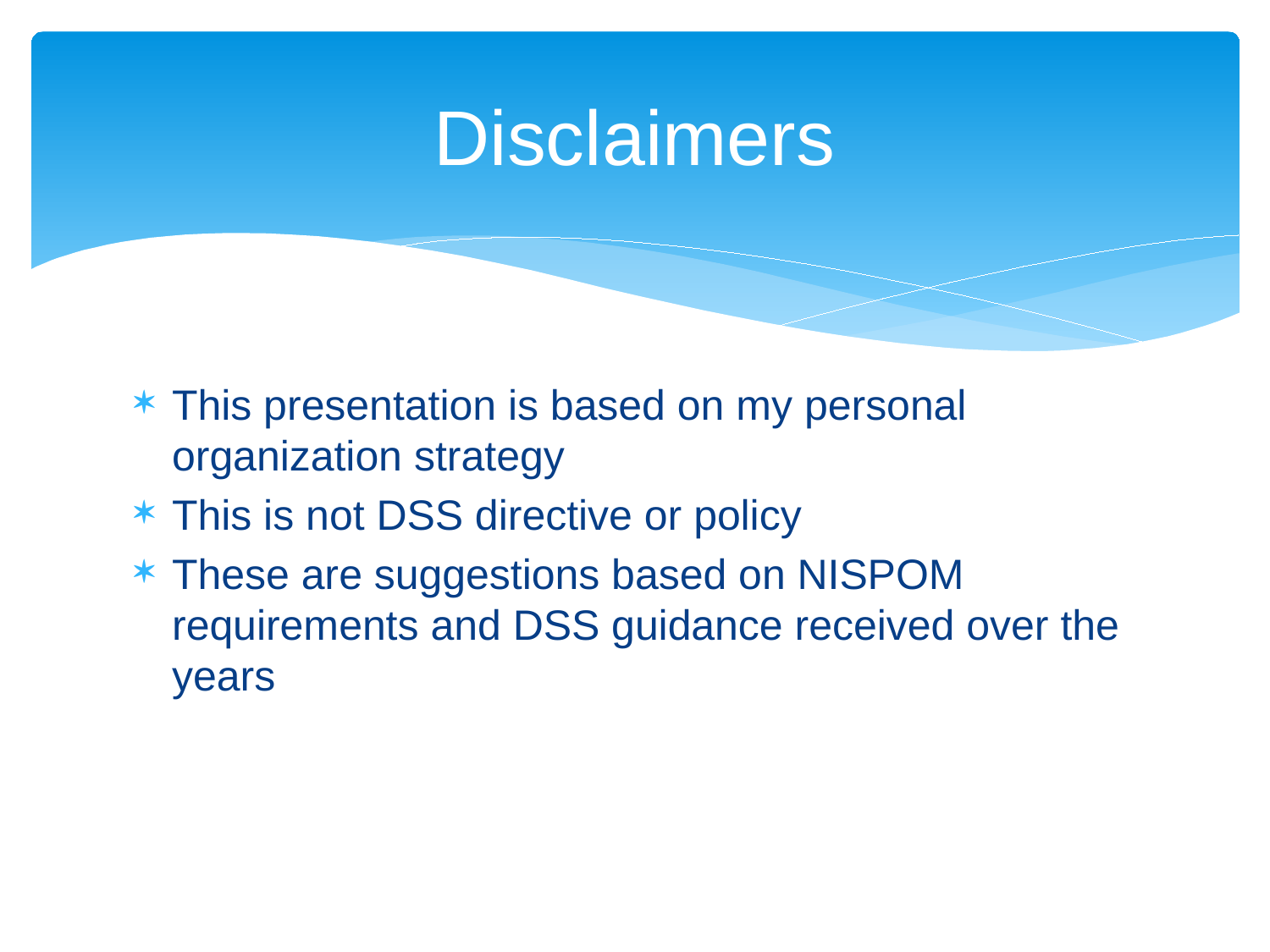

# Disclaimers
This presentation is based on my personal organization strategy
This is not DSS directive or policy
These are suggestions based on NISPOM requirements and DSS guidance received over the years